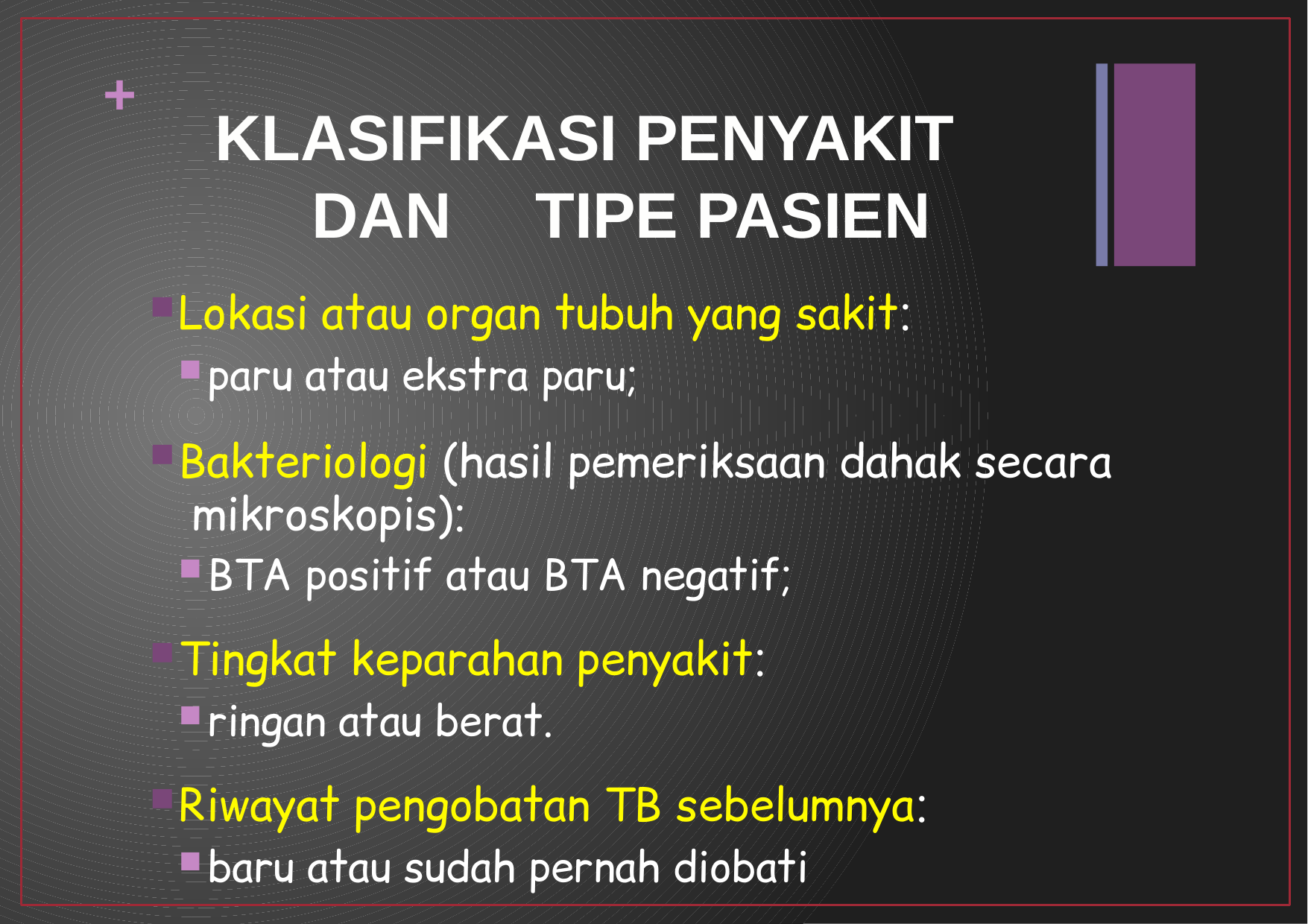

+

# KLASIFIKASI PENYAKIT  DAN	TIPE PASIEN
Lokasi atau organ tubuh yang sakit:
paru atau ekstra paru;
Bakteriologi (hasil pemeriksaan dahak secara  mikroskopis):
BTA positif atau BTA negatif;
Tingkat keparahan penyakit:
ringan atau berat.
Riwayat pengobatan TB sebelumnya:
baru atau sudah pernah diobati